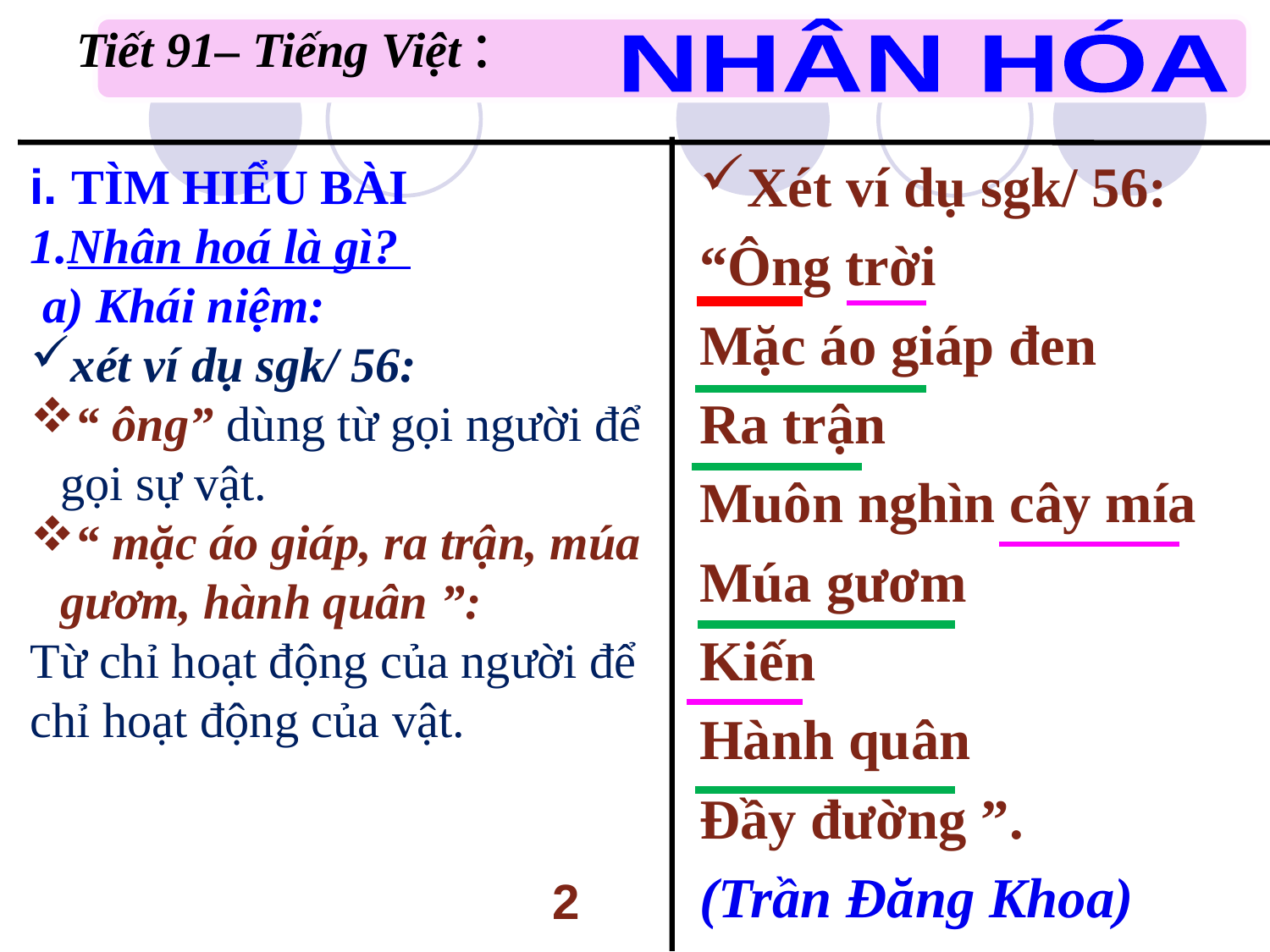

NHÂN HÓA
# Tiết 91– Tiếng Việt :

Xét ví dụ sgk/ 56:
“Ông trời
Mặc áo giáp đen
Ra trận
Muôn nghìn cây mía
Múa gươm
Kiến
Hành quân
Đầy đường ”.
(Trần Đăng Khoa)

i. TÌM HIỂU BÀI
Nhân hoá là gì?
 a) Khái niệm:
xét ví dụ sgk/ 56:
“ ông” dùng từ gọi người để gọi sự vật.
“ mặc áo giáp, ra trận, múa gươm, hành quân ”:
Từ chỉ hoạt động của người để chỉ hoạt động của vật.

2